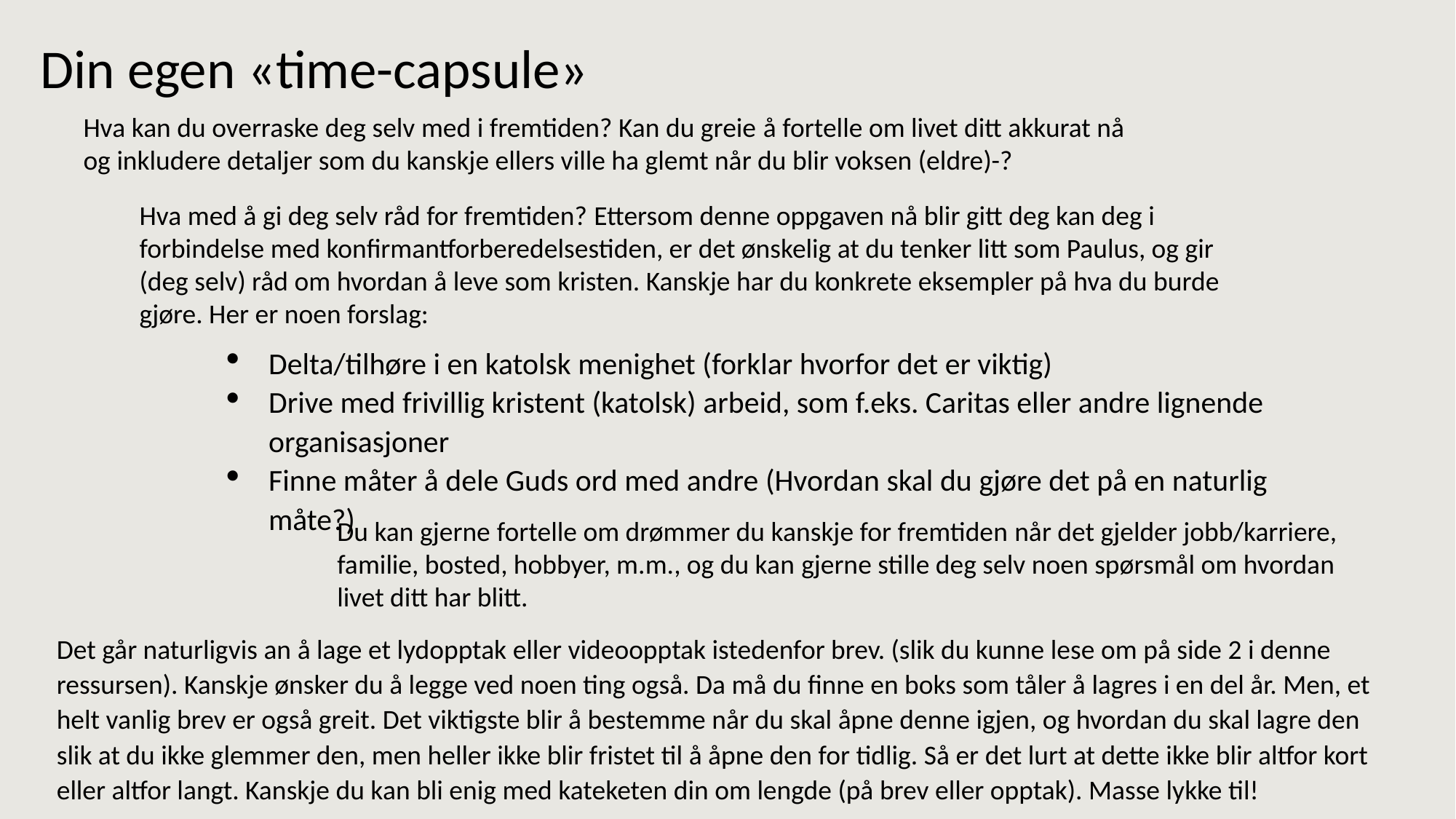

Din egen «time-capsule»

Hva kan du overraske deg selv med i fremtiden? Kan du greie å fortelle om livet ditt akkurat nå og inkludere detaljer som du kanskje ellers ville ha glemt når du blir voksen (eldre)-?
Hva med å gi deg selv råd for fremtiden? Ettersom denne oppgaven nå blir gitt deg kan deg i forbindelse med konfirmantforberedelsestiden, er det ønskelig at du tenker litt som Paulus, og gir (deg selv) råd om hvordan å leve som kristen. Kanskje har du konkrete eksempler på hva du burde gjøre. Her er noen forslag:

Delta/tilhøre i en katolsk menighet (forklar hvorfor det er viktig)
Drive med frivillig kristent (katolsk) arbeid, som f.eks. Caritas eller andre lignende organisasjoner
Finne måter å dele Guds ord med andre (Hvordan skal du gjøre det på en naturlig måte?)

Du kan gjerne fortelle om drømmer du kanskje for fremtiden når det gjelder jobb/karriere, familie, bosted, hobbyer, m.m., og du kan gjerne stille deg selv noen spørsmål om hvordan livet ditt har blitt.
Det går naturligvis an å lage et lydopptak eller videoopptak istedenfor brev. (slik du kunne lese om på side 2 i denne ressursen). Kanskje ønsker du å legge ved noen ting også. Da må du finne en boks som tåler å lagres i en del år. Men, et helt vanlig brev er også greit. Det viktigste blir å bestemme når du skal åpne denne igjen, og hvordan du skal lagre den slik at du ikke glemmer den, men heller ikke blir fristet til å åpne den for tidlig. Så er det lurt at dette ikke blir altfor kort eller altfor langt. Kanskje du kan bli enig med kateketen din om lengde (på brev eller opptak). Masse lykke til!